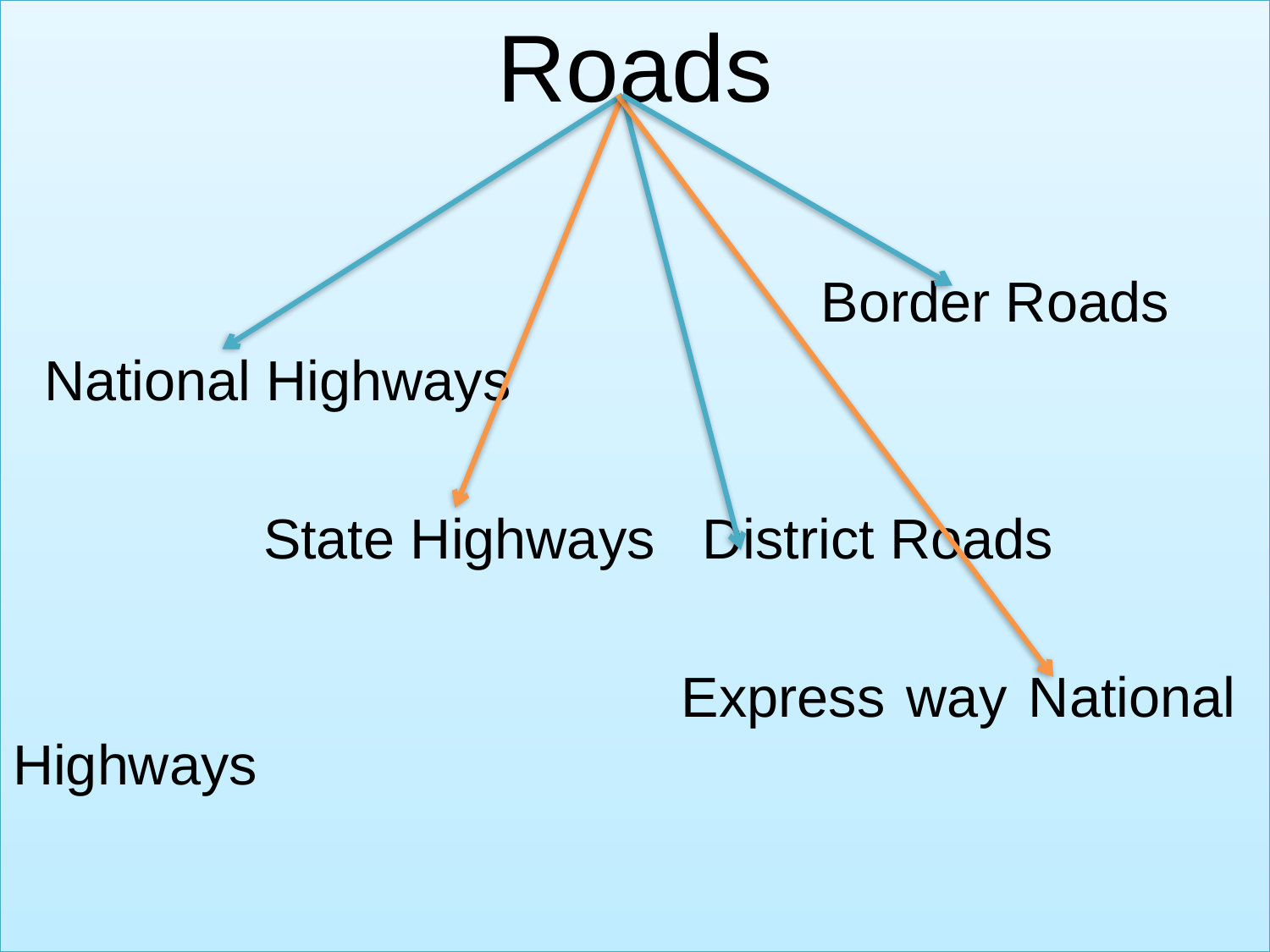

Roads

                                              Border Roads
  National Highways

                State Highways   District Roads

                               Express way National  Highways